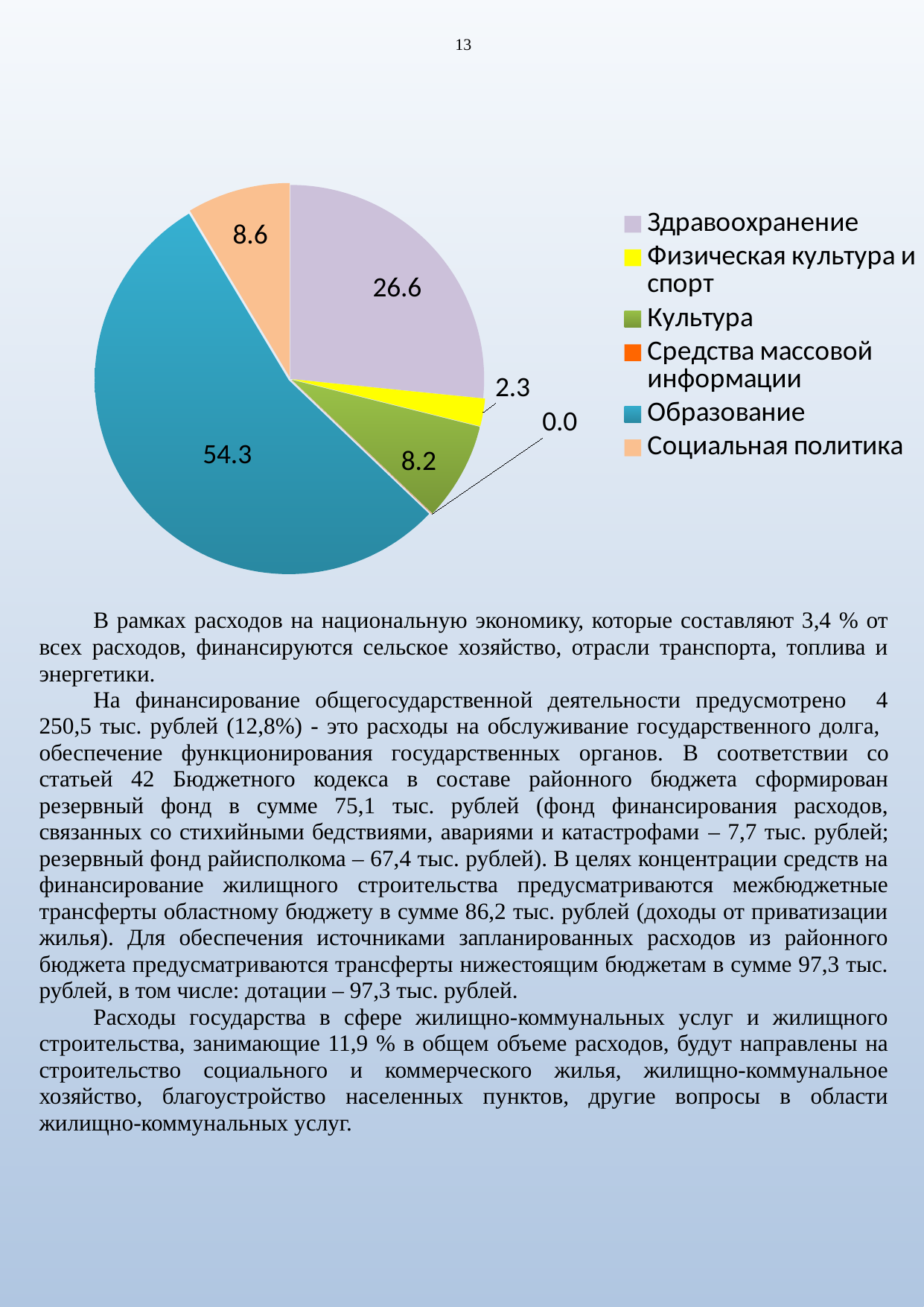

13

### Chart

| Category | Ряд 1 | Ряд 2 | Ряд 3 |
|---|---|---|---|
| Здравоохранение | 26.6 | 6346812.0 | 26.627853543054762 |
| Физическая культура и спорт | 2.3 | 552738.0 | 2.3189951918665628 |
| Культура | 8.2 | 1943918.0 | 8.155647875454312 |
| Средства массовой информации | 0.02 | 3900.0 | 0.01636232943687533 |
| Образование | 54.3 | 12944535.0 | 54.308396430041796 |
| Социальная политика | 8.6 | 2043334.0 | 8.572744630145696 |

В рамках расходов на национальную экономику, которые составляют 3,4 % от всех расходов, финансируются сельское хозяйство, отрасли транспорта, топлива и энергетики.
На финансирование общегосударственной деятельности предусмотрено  4 250,5 тыс. рублей (12,8%) - это расходы на обслуживание государственного долга,  обеспечение функционирования государственных органов. В соответствии со статьей 42 Бюджетного кодекса в составе районного бюджета сформирован резервный фонд в сумме 75,1 тыс. рублей (фонд финансирования расходов, связанных со стихийными бедствиями, авариями и катастрофами – 7,7 тыс. рублей; резервный фонд райисполкома – 67,4 тыс. рублей). В целях концентрации средств на финансирование жилищного строительства предусматриваются межбюджетные трансферты областному бюджету в сумме 86,2 тыс. рублей (доходы от приватизации жилья). Для обеспечения источниками запланированных расходов из районного бюджета предусматриваются трансферты нижестоящим бюджетам в сумме 97,3 тыс. рублей, в том числе: дотации – 97,3 тыс. рублей.
Расходы государства в сфере жилищно-коммунальных услуг и жилищного строительства, занимающие 11,9 % в общем объеме расходов, будут направлены на строительство социального и коммерческого жилья, жилищно-коммунальное хозяйство, благоустройство населенных пунктов, другие вопросы в области жилищно-коммунальных услуг.